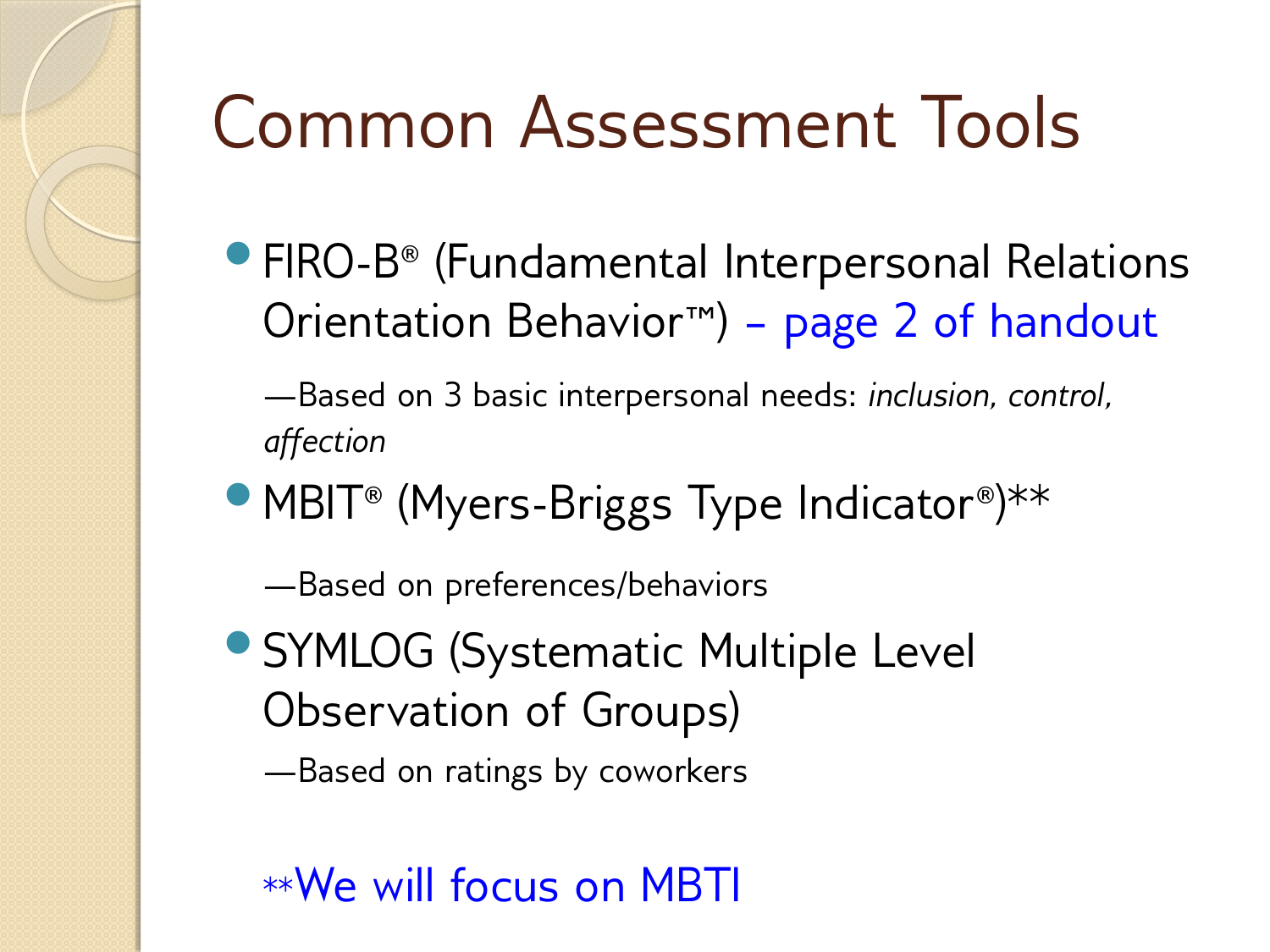

# Common Assessment Tools
FIRO-B® (Fundamental Interpersonal Relations Orientation Behavior™) – page 2 of handout
	—Based on 3 basic interpersonal needs: inclusion, control, affection
MBIT® (Myers-Briggs Type Indicator®)**
	—Based on preferences/behaviors
SYMLOG (Systematic Multiple Level Observation of Groups)
	—Based on ratings by coworkers

	**We will focus on MBTI